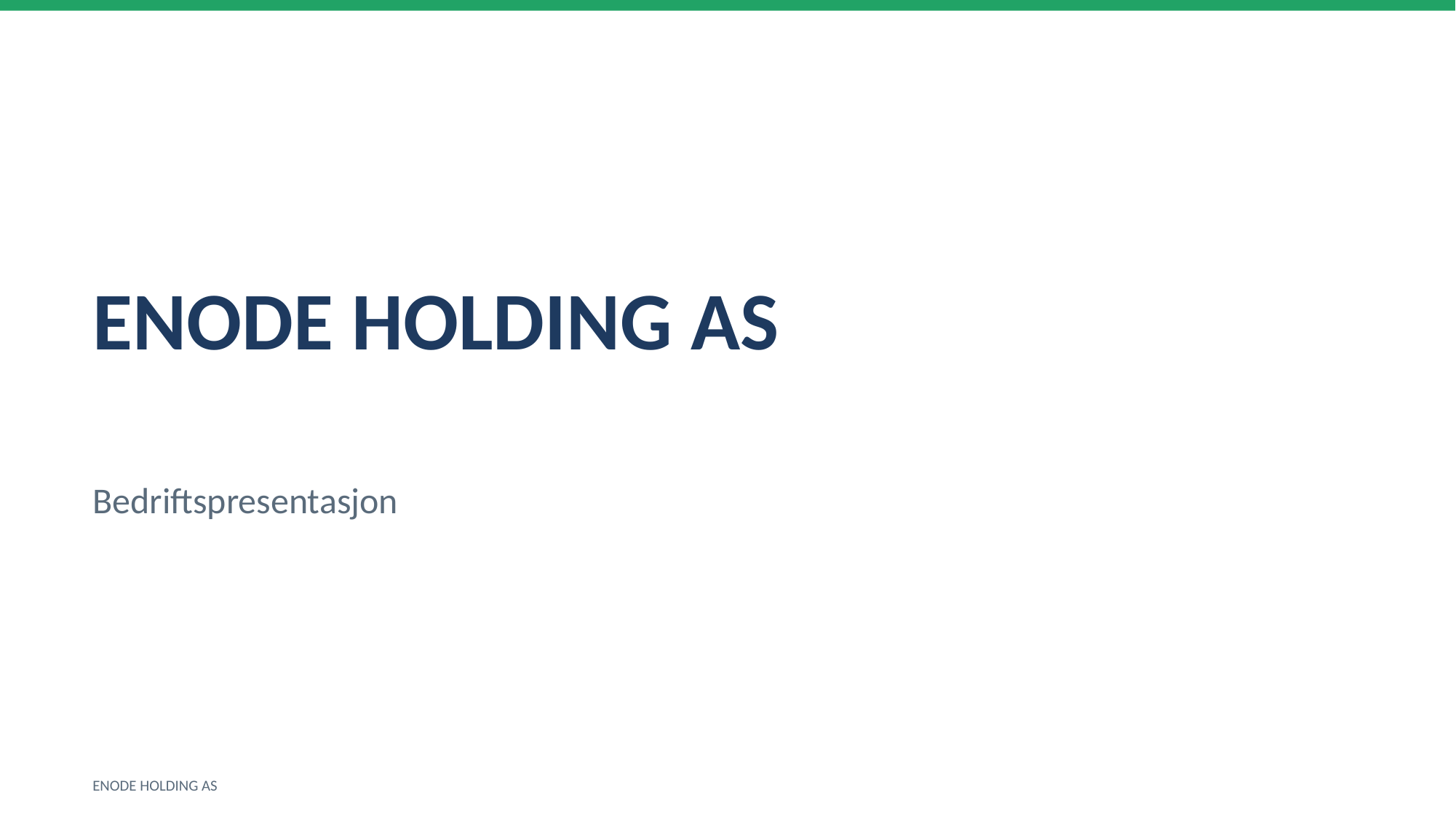

ENODE HOLDING AS
Bedriftspresentasjon
ENODE HOLDING AS